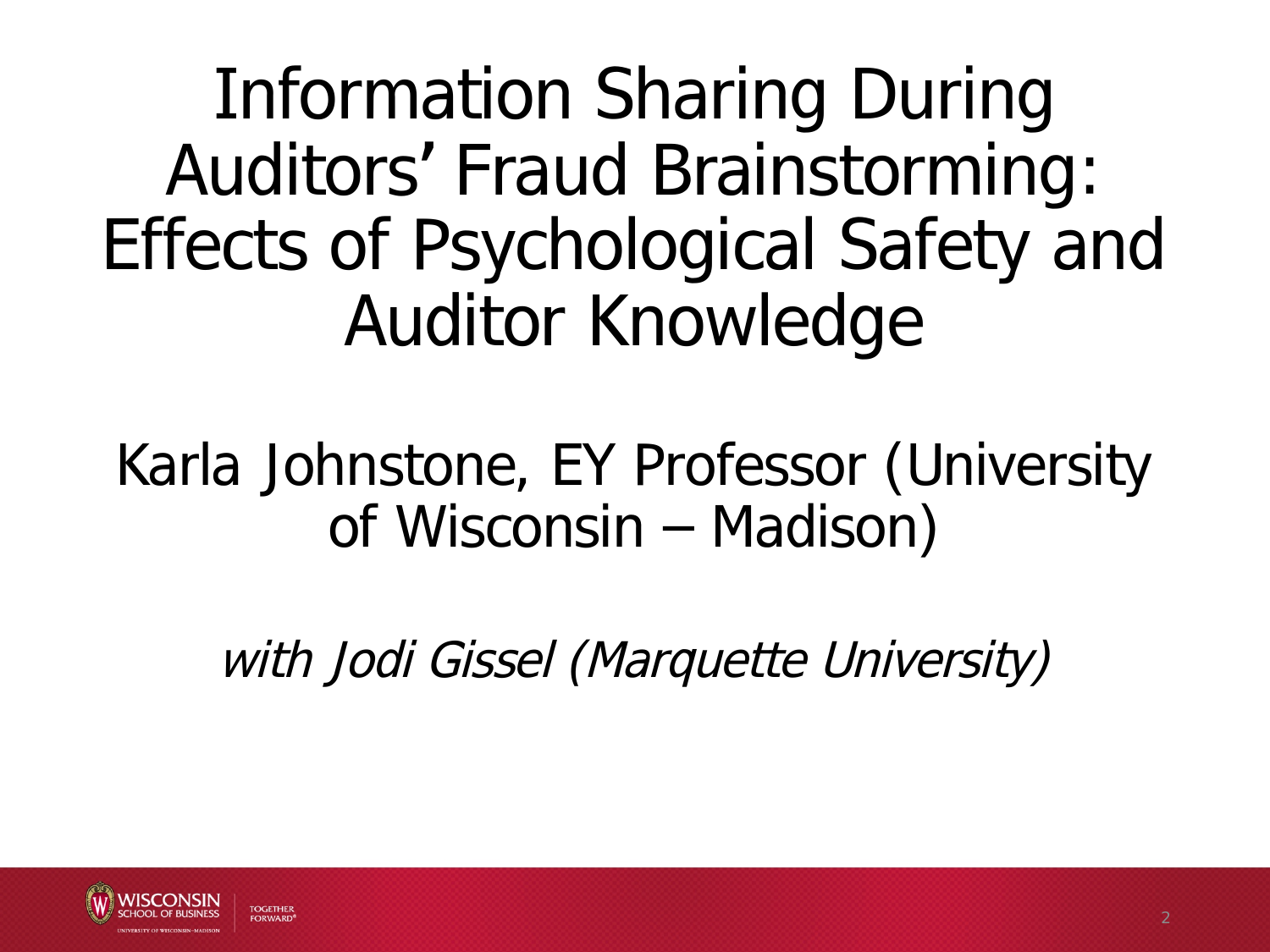

# Information Sharing During Auditors’ Fraud Brainstorming: Effects of Psychological Safety and Auditor Knowledge Karla Johnstone, EY Professor (University of Wisconsin – Madison) with Jodi Gissel (Marquette University)
2